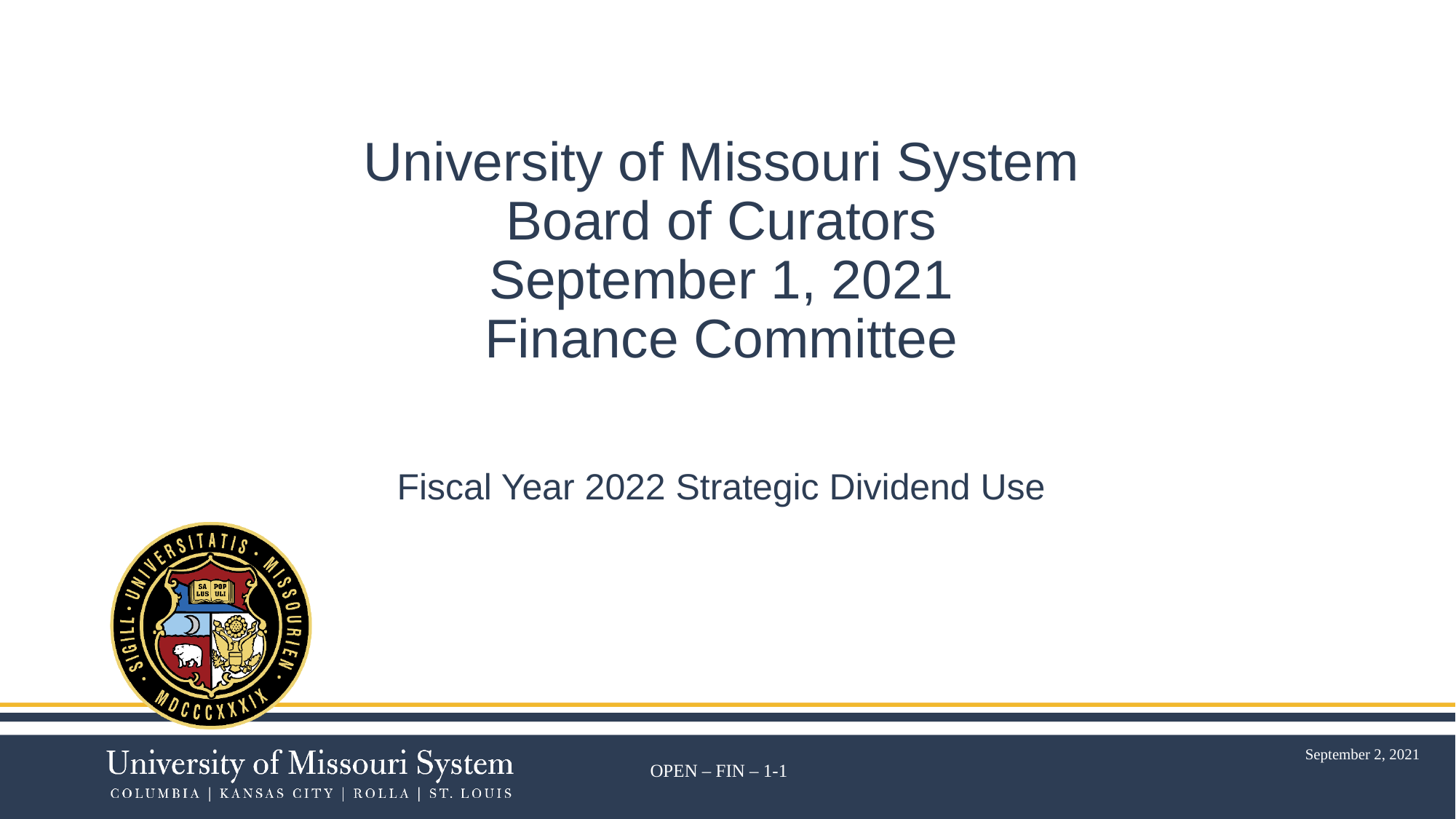

# University of Missouri System Board of Curators September 1, 2021 Finance Committee
Fiscal Year 2022 Strategic Dividend Use